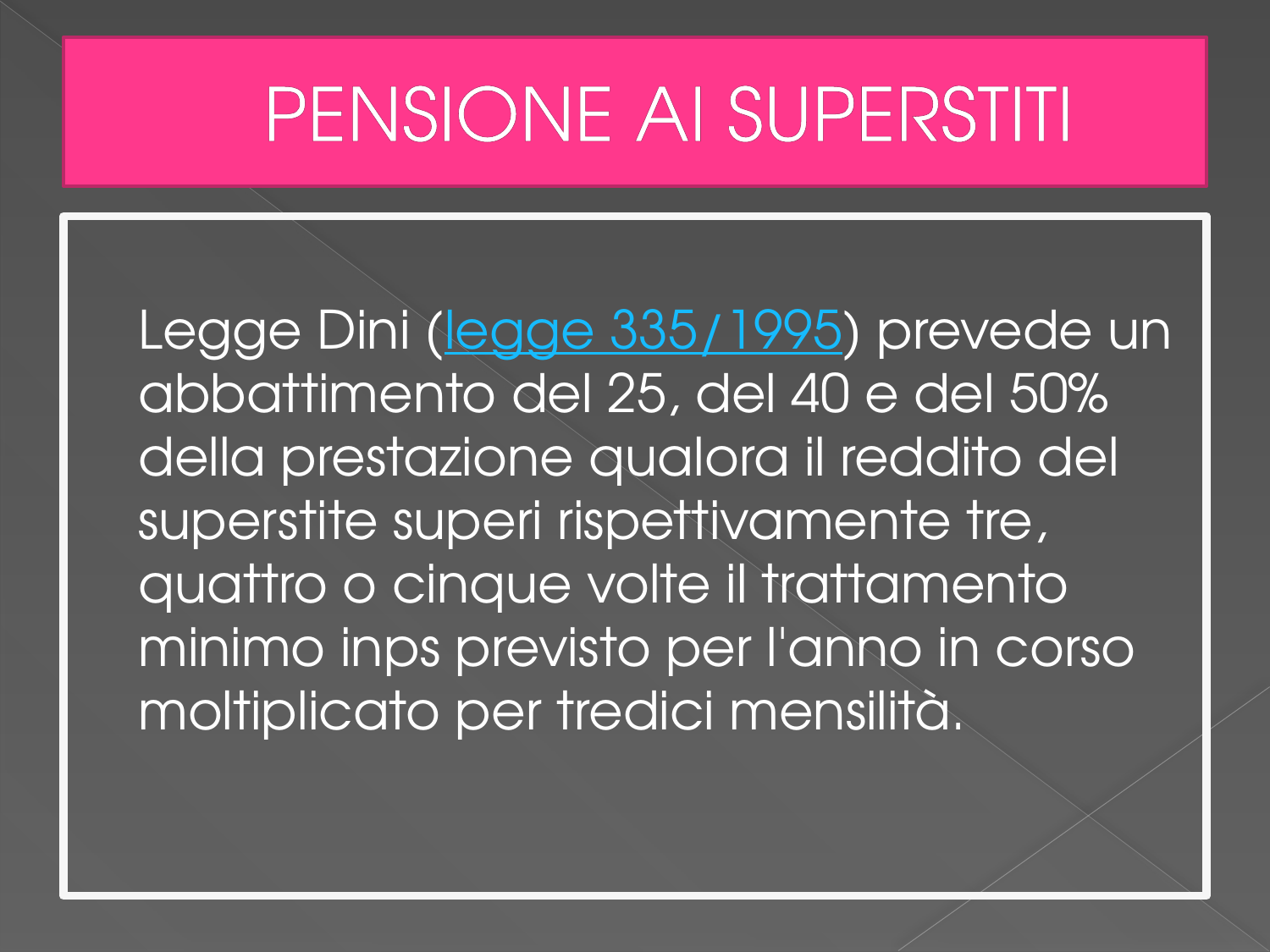

# PENSIONE AI SUPERSTITI

	Legge Dini (legge 335/1995) prevede un abbattimento del 25, del 40 e del 50% della prestazione qualora il reddito del superstite superi rispettivamente tre, quattro o cinque volte il trattamento minimo inps previsto per l'anno in corso moltiplicato per tredici mensilità.